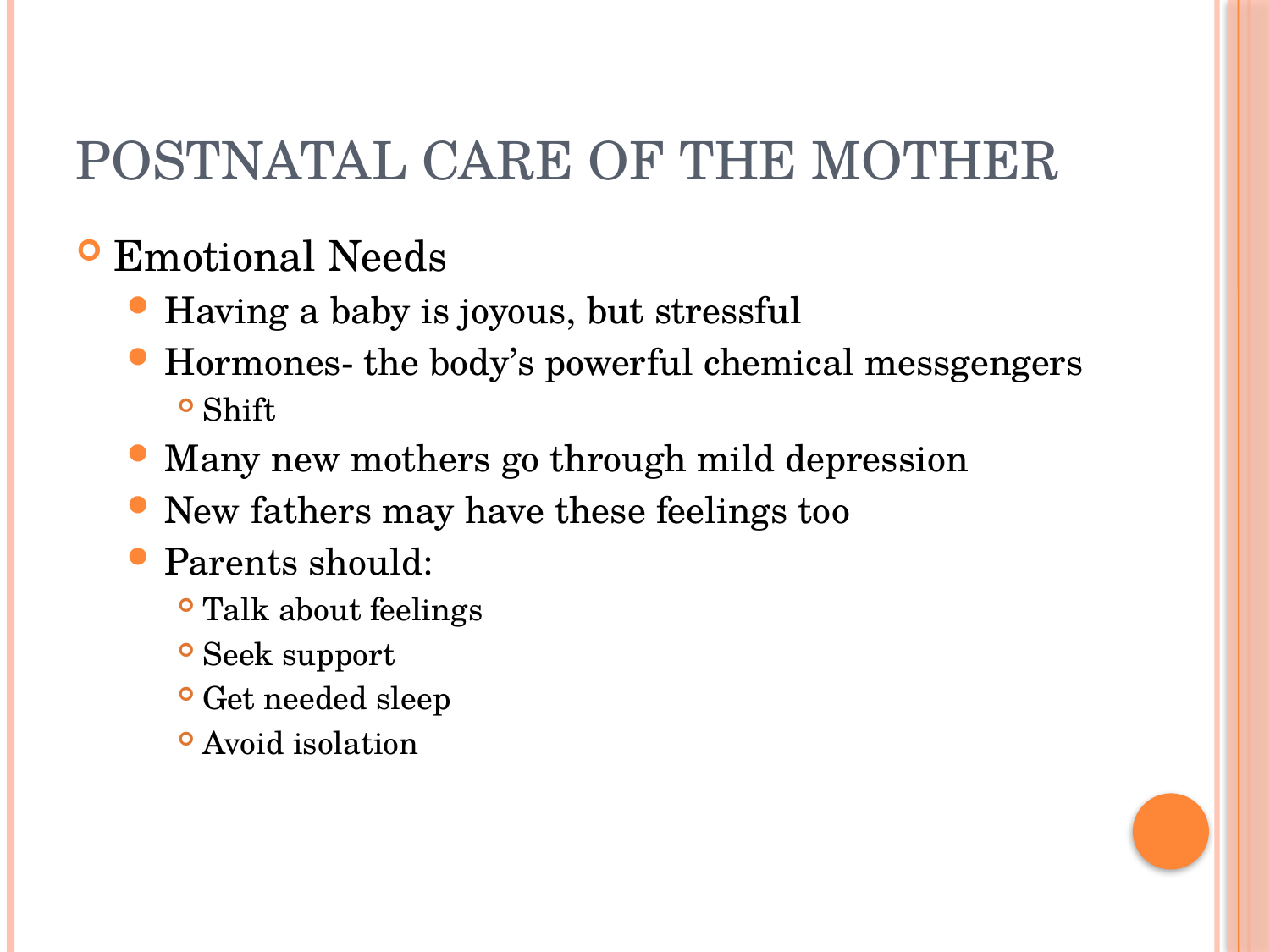

# Postnatal Care of The Mother
Emotional Needs
Having a baby is joyous, but stressful
Hormones- the body’s powerful chemical messgengers
Shift
Many new mothers go through mild depression
New fathers may have these feelings too
Parents should:
Talk about feelings
Seek support
Get needed sleep
Avoid isolation